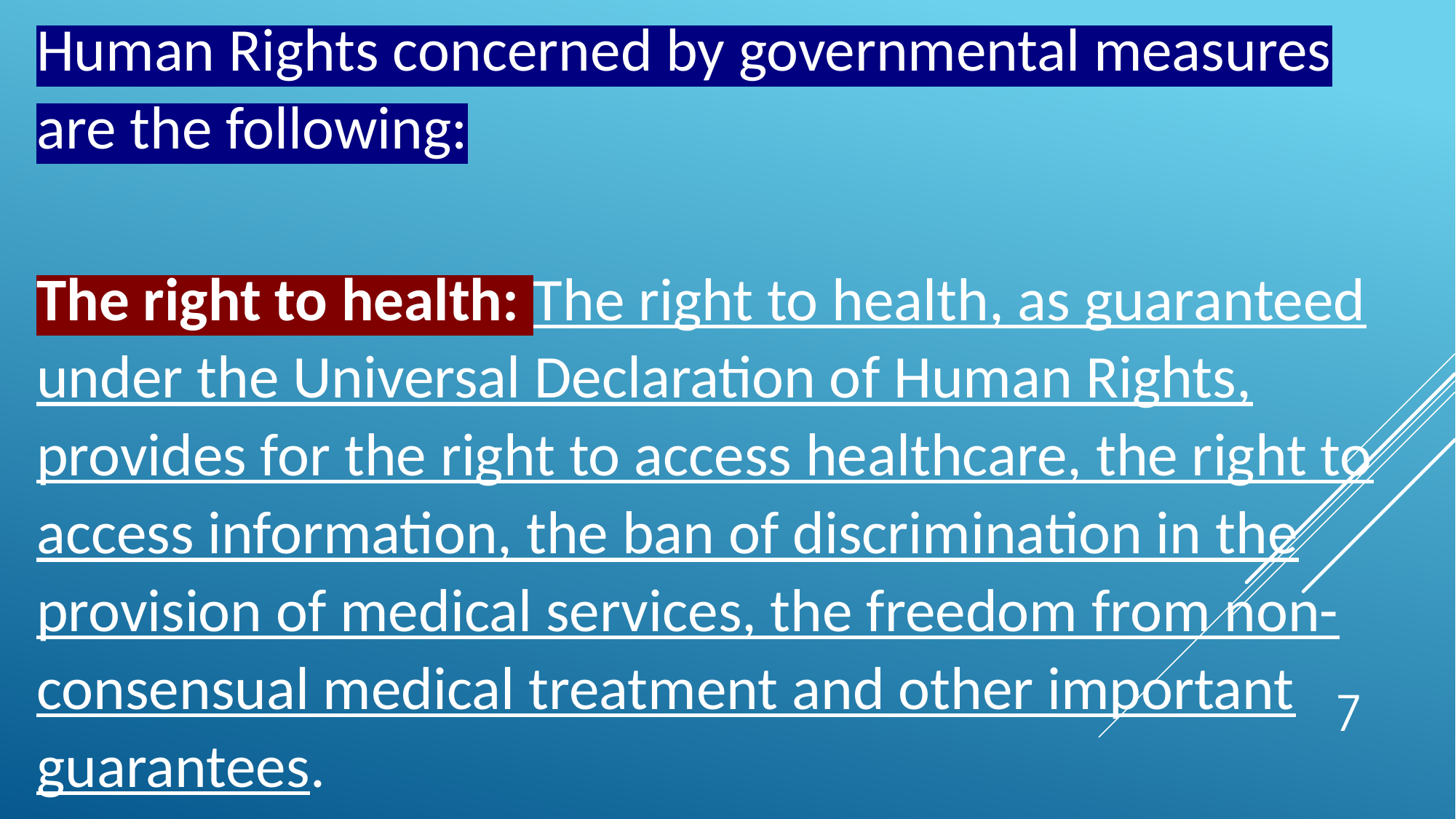

Human Rights concerned by governmental measures are the following:
The right to health: The right to health, as guaranteed under the Universal Declaration of Human Rights, provides for the right to access healthcare, the right to access information, the ban of discrimination in the provision of medical services, the freedom from non-consensual medical treatment and other important guarantees.
.
7